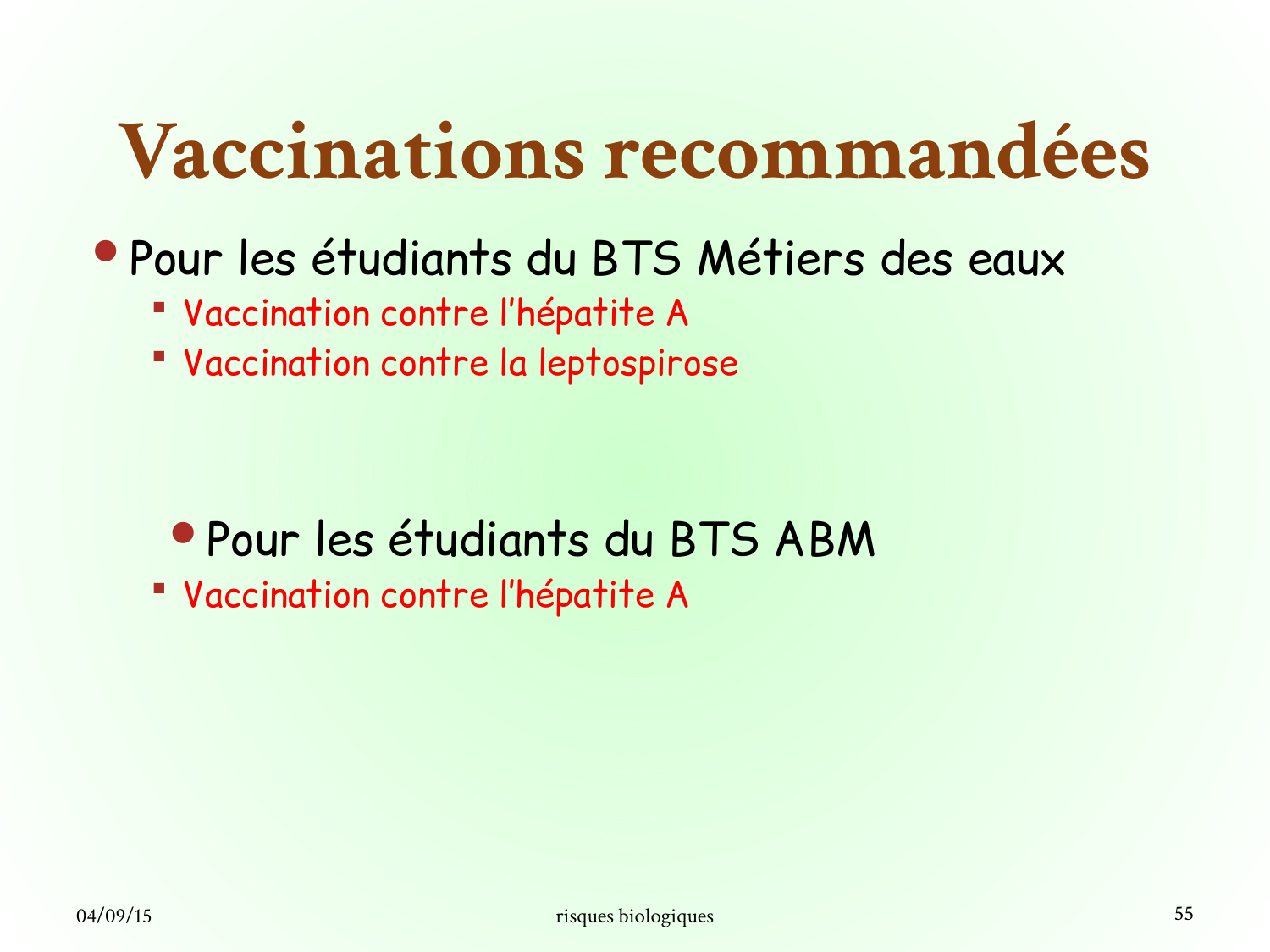

# Vaccinations recommandées
Pour les étudiants du BTS Métiers des eaux
Vaccination contre l’hépatite A
Vaccination contre la leptospirose

Pour les étudiants du BTS ABM
Vaccination contre l’hépatite A

04/09/15
risques biologiques
55